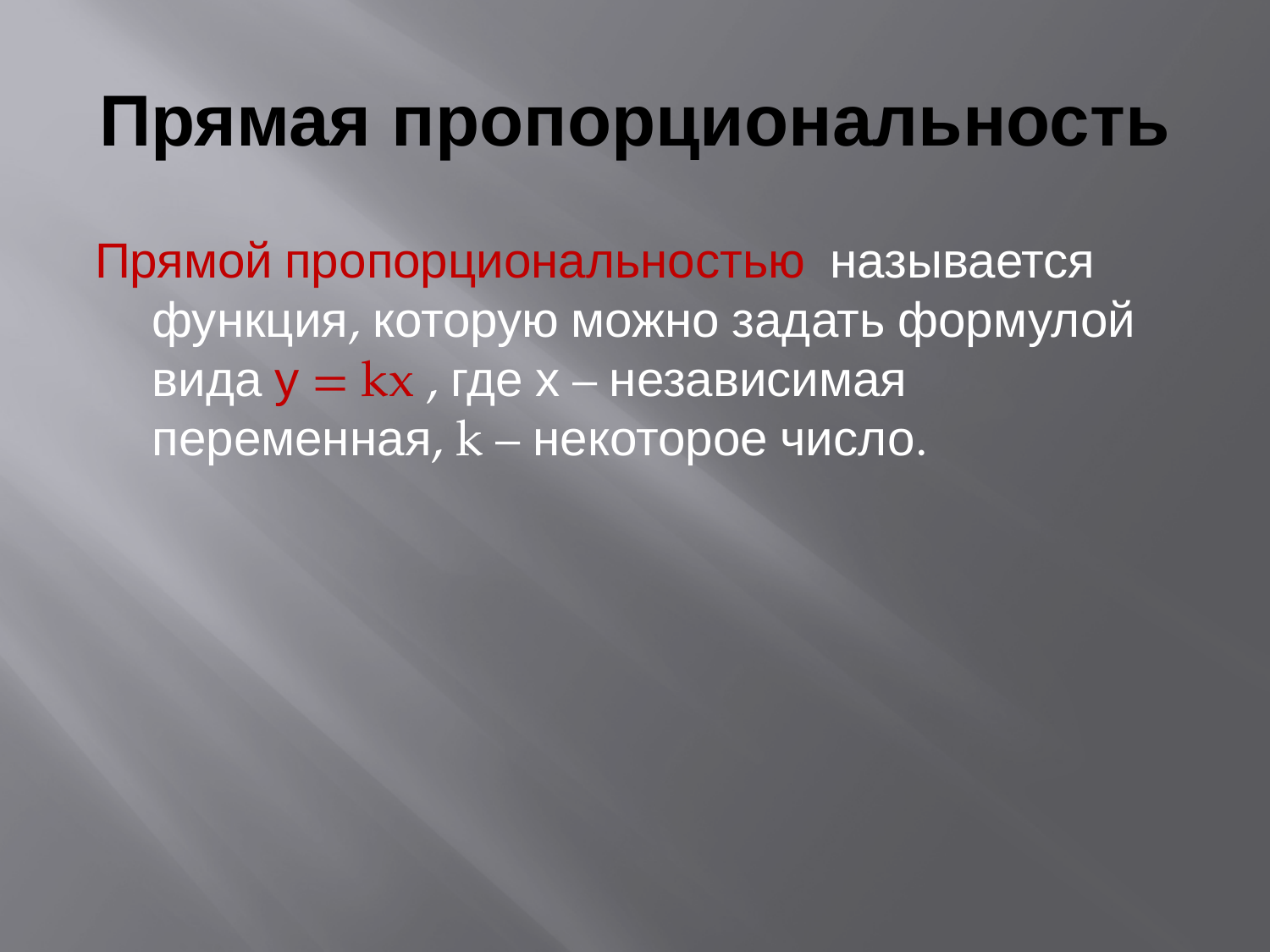

# Прямая пропорциональность
Прямой пропорциональностью  называется функция, которую можно задать формулой вида у = kx , где х – независимая переменная, k – некоторое число.